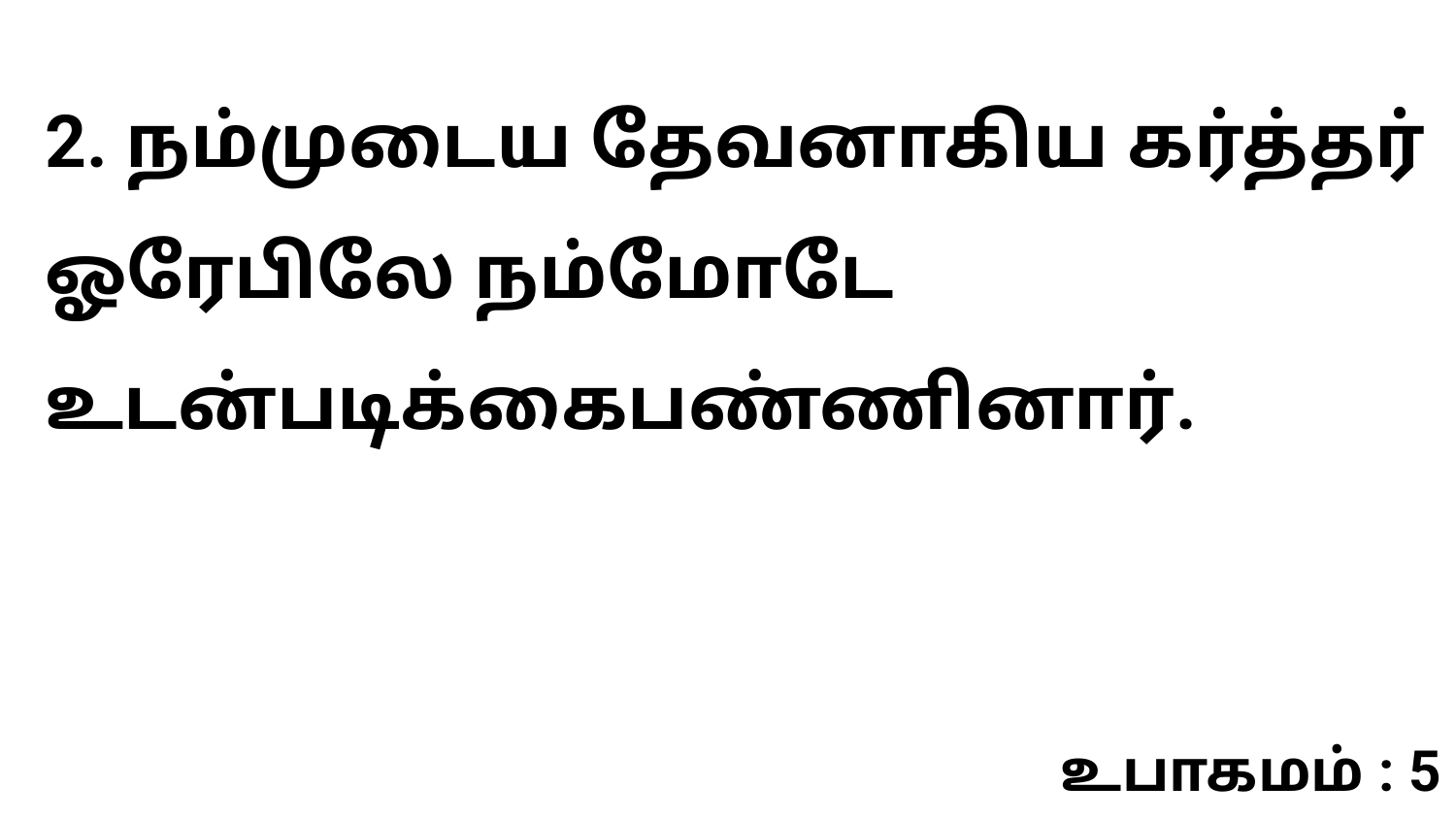

2. நம்முடைய தேவனாகிய கர்த்தர் ஓரேபிலே நம்மோடே உடன்படிக்கைபண்ணினார்.
உபாகமம் : 5